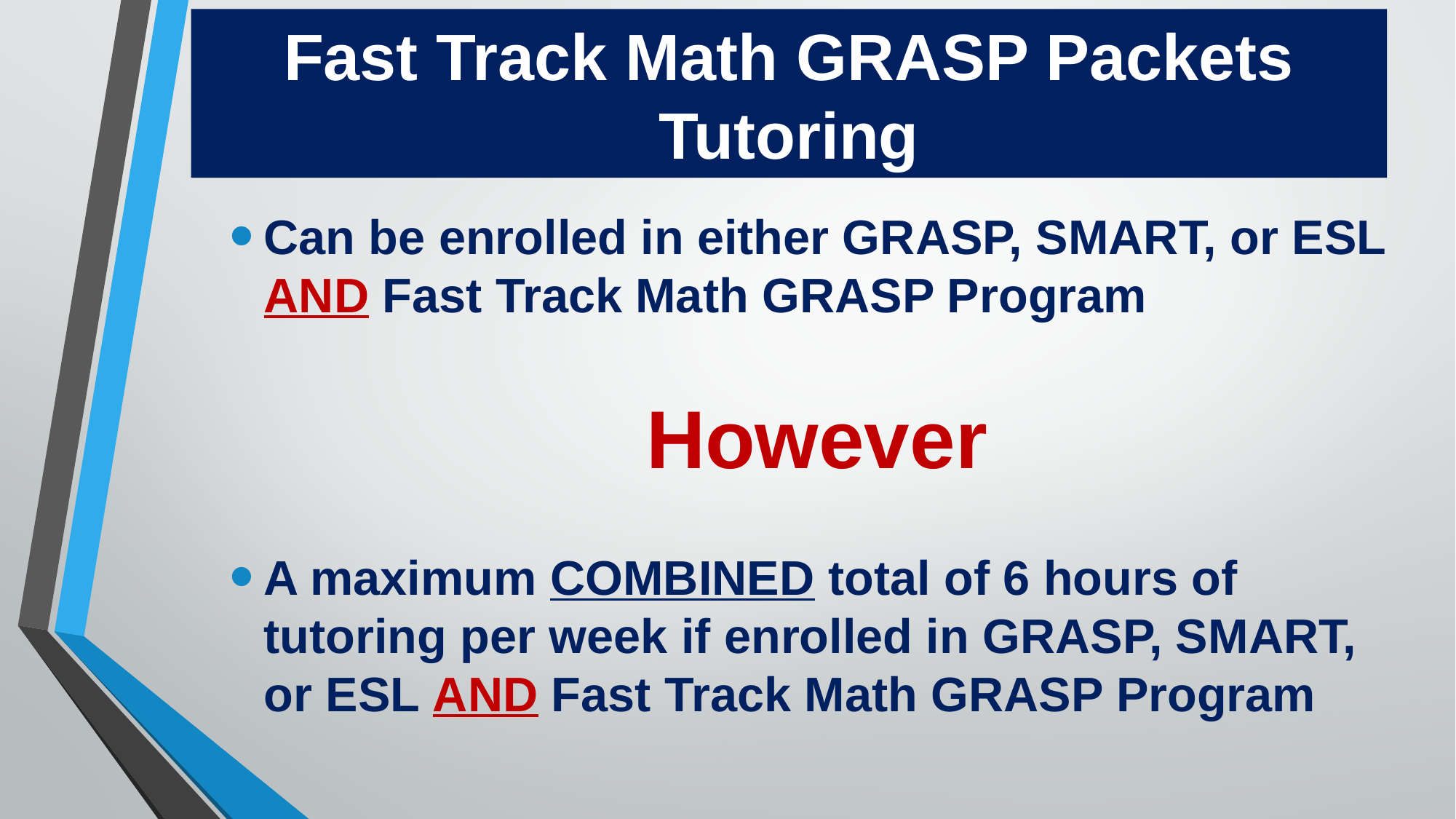

# Fast Track Math GRASP Packets Tutoring
Can be enrolled in either GRASP, SMART, or ESL AND Fast Track Math GRASP Program

However

A maximum COMBINED total of 6 hours of tutoring per week if enrolled in GRASP, SMART, or ESL AND Fast Track Math GRASP Program